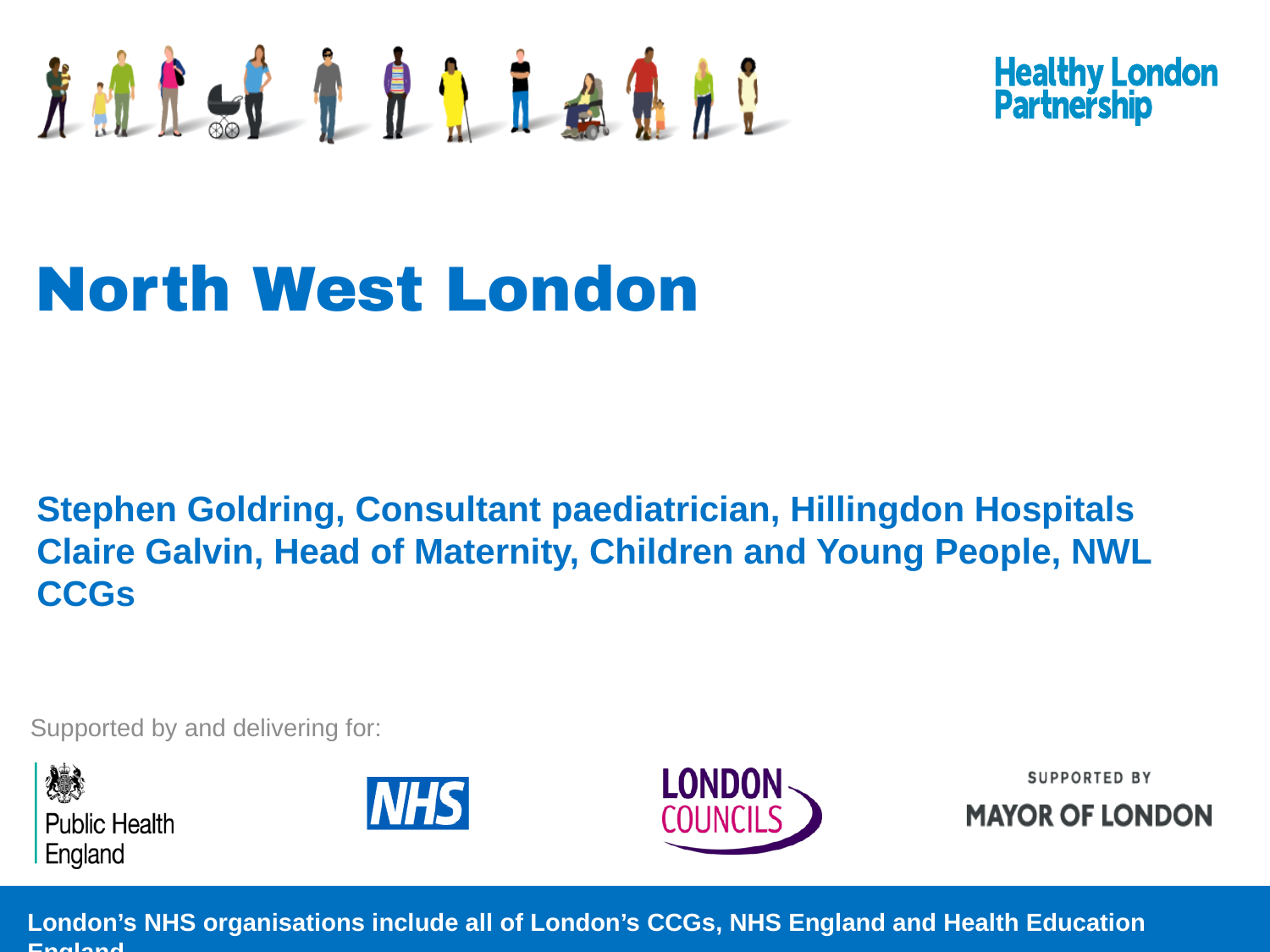

# North West London
Stephen Goldring, Consultant paediatrician, Hillingdon Hospitals
Claire Galvin, Head of Maternity, Children and Young People, NWL CCGs